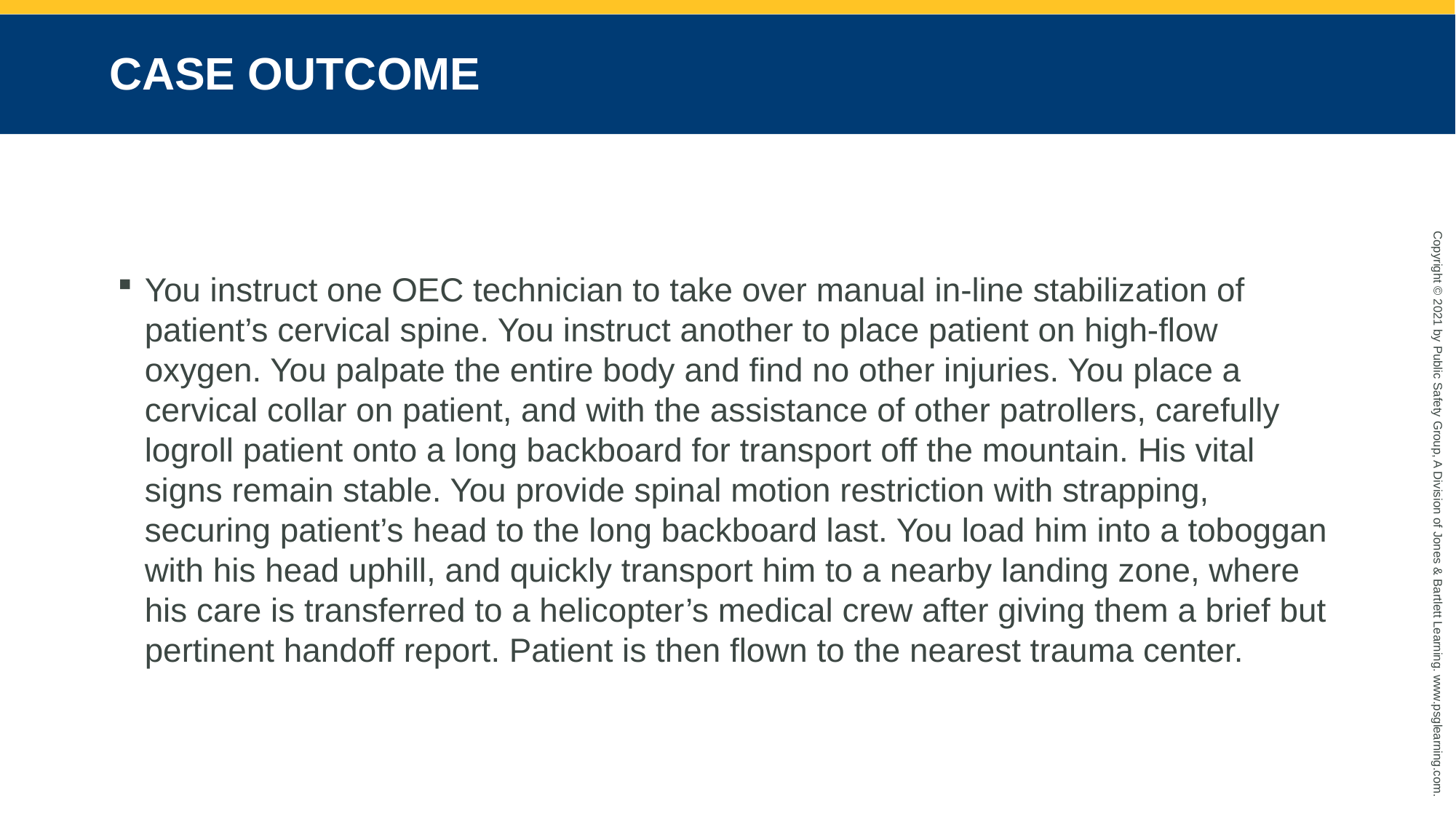

# CASE OUTCOME
You instruct one OEC technician to take over manual in-line stabilization of patient’s cervical spine. You instruct another to place patient on high-flow oxygen. You palpate the entire body and find no other injuries. You place a cervical collar on patient, and with the assistance of other patrollers, carefully logroll patient onto a long backboard for transport off the mountain. His vital signs remain stable. You provide spinal motion restriction with strapping, securing patient’s head to the long backboard last. You load him into a toboggan with his head uphill, and quickly transport him to a nearby landing zone, where his care is transferred to a helicopter’s medical crew after giving them a brief but pertinent handoff report. Patient is then flown to the nearest trauma center.